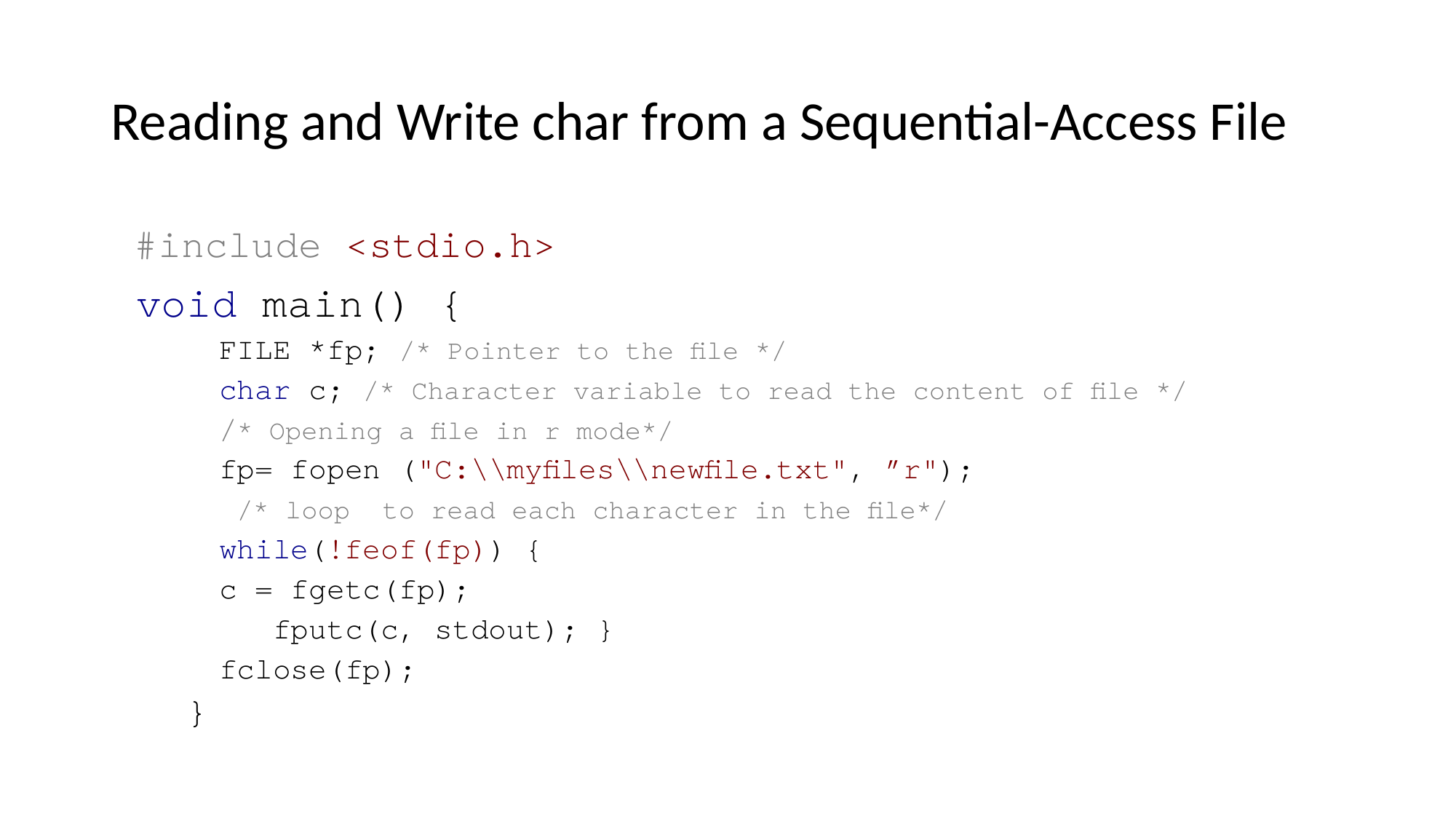

# Reading and Write char from a Sequential-Access File
 #include <stdio.h>
 void main() {
FILE *fp; /* Pointer to the file */
char c; /* Character variable to read the content of file */
/* Opening a file in r mode*/
fp= fopen ("C:\\myfiles\\newfile.txt", ”r");
 /* loop  to read each character in the file*/
while(!feof(fp)) {
	c = fgetc(fp);
   fputc(c, stdout); }
fclose(fp);
 }